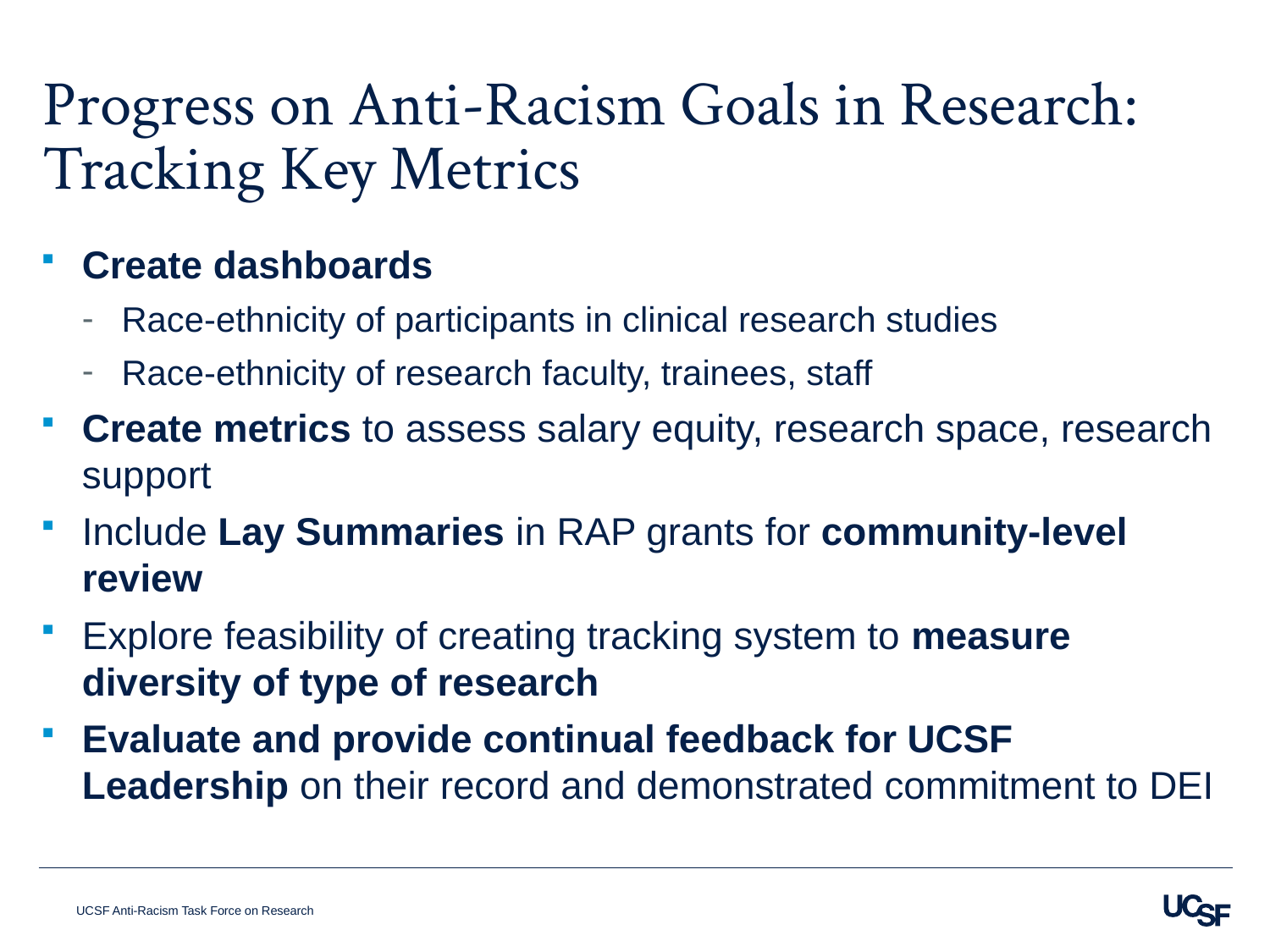

# Progress on Anti-Racism Goals in Research: Tracking Key Metrics
Create dashboards
Race-ethnicity of participants in clinical research studies
Race-ethnicity of research faculty, trainees, staff
Create metrics to assess salary equity, research space, research support
Include Lay Summaries in RAP grants for community-level review
Explore feasibility of creating tracking system to measure diversity of type of research
Evaluate and provide continual feedback for UCSF Leadership on their record and demonstrated commitment to DEI

UCSF Anti-Racism Task Force on Research